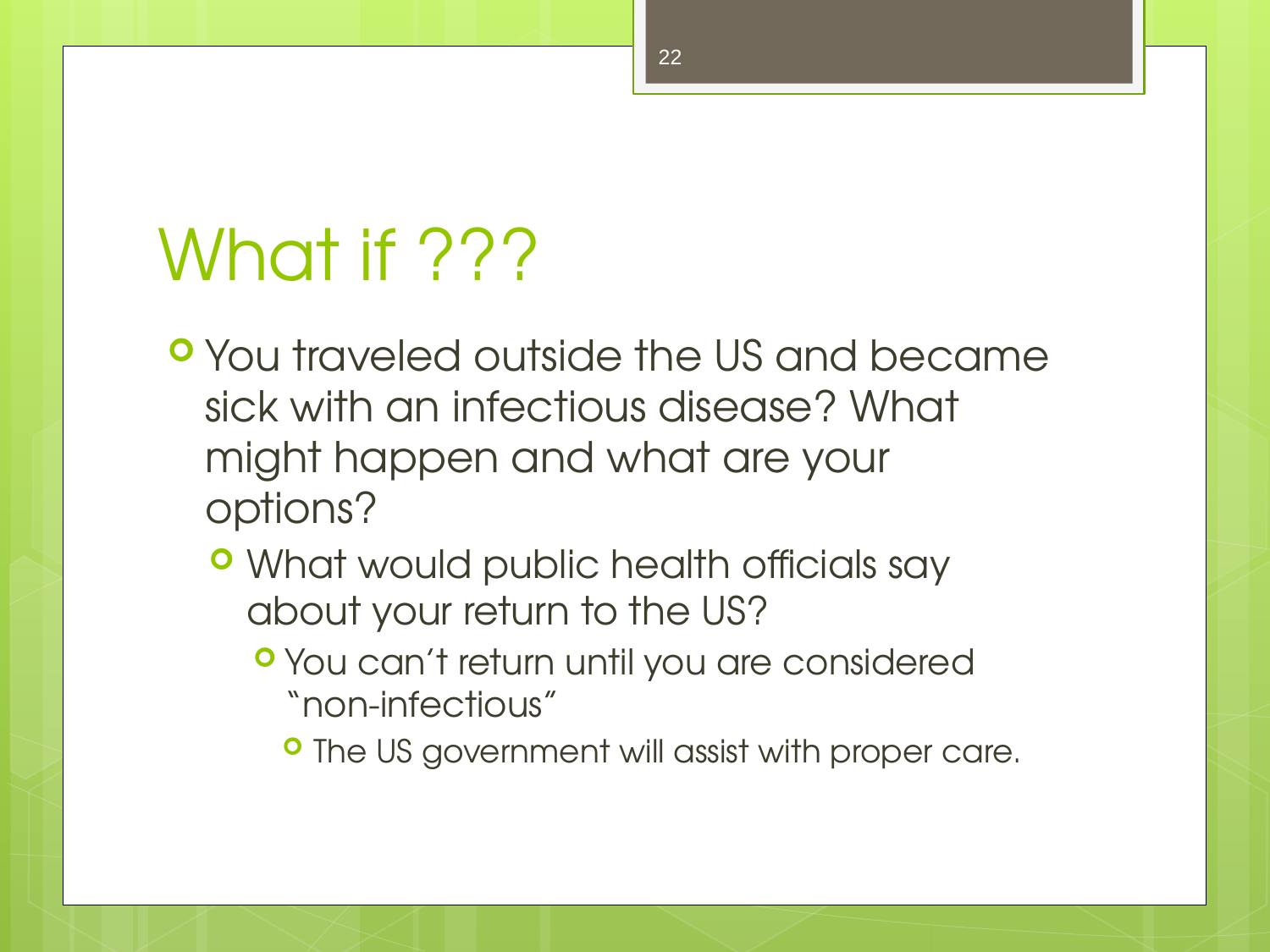

22
# What if ???
You traveled outside the US and became sick with an infectious disease? What might happen and what are your options?
What would public health officials say about your return to the US?
You can’t return until you are considered “non-infectious”
The US government will assist with proper care.